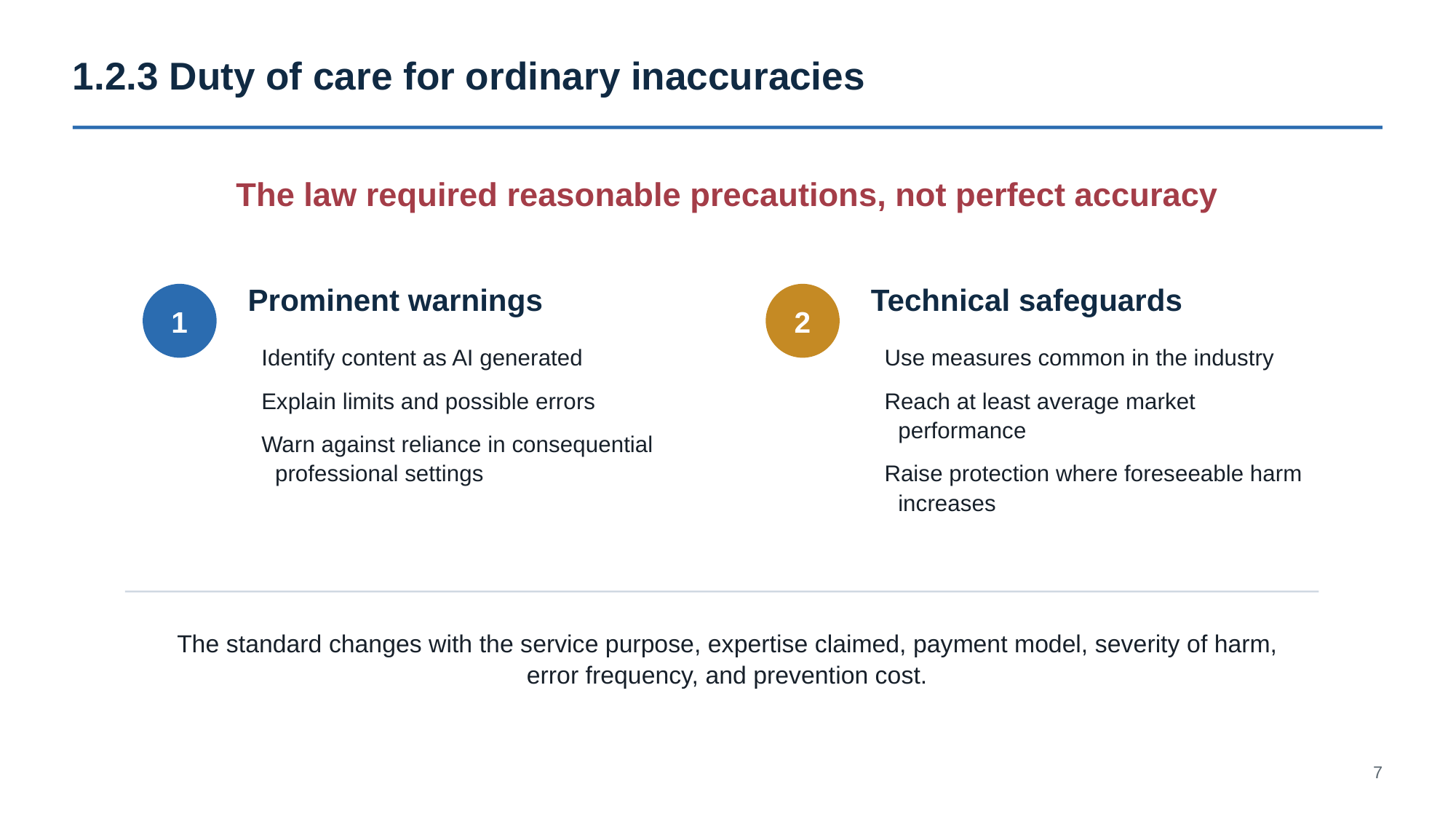

1.2.3 Duty of care for ordinary inaccuracies

The law required reasonable precautions, not perfect accuracy
Prominent warnings
Technical safeguards
1
2
Identify content as AI generated
Explain limits and possible errors
Warn against reliance in consequential professional settings
Use measures common in the industry
Reach at least average market performance
Raise protection where foreseeable harm increases

The standard changes with the service purpose, expertise claimed, payment model, severity of harm, error frequency, and prevention cost.
7